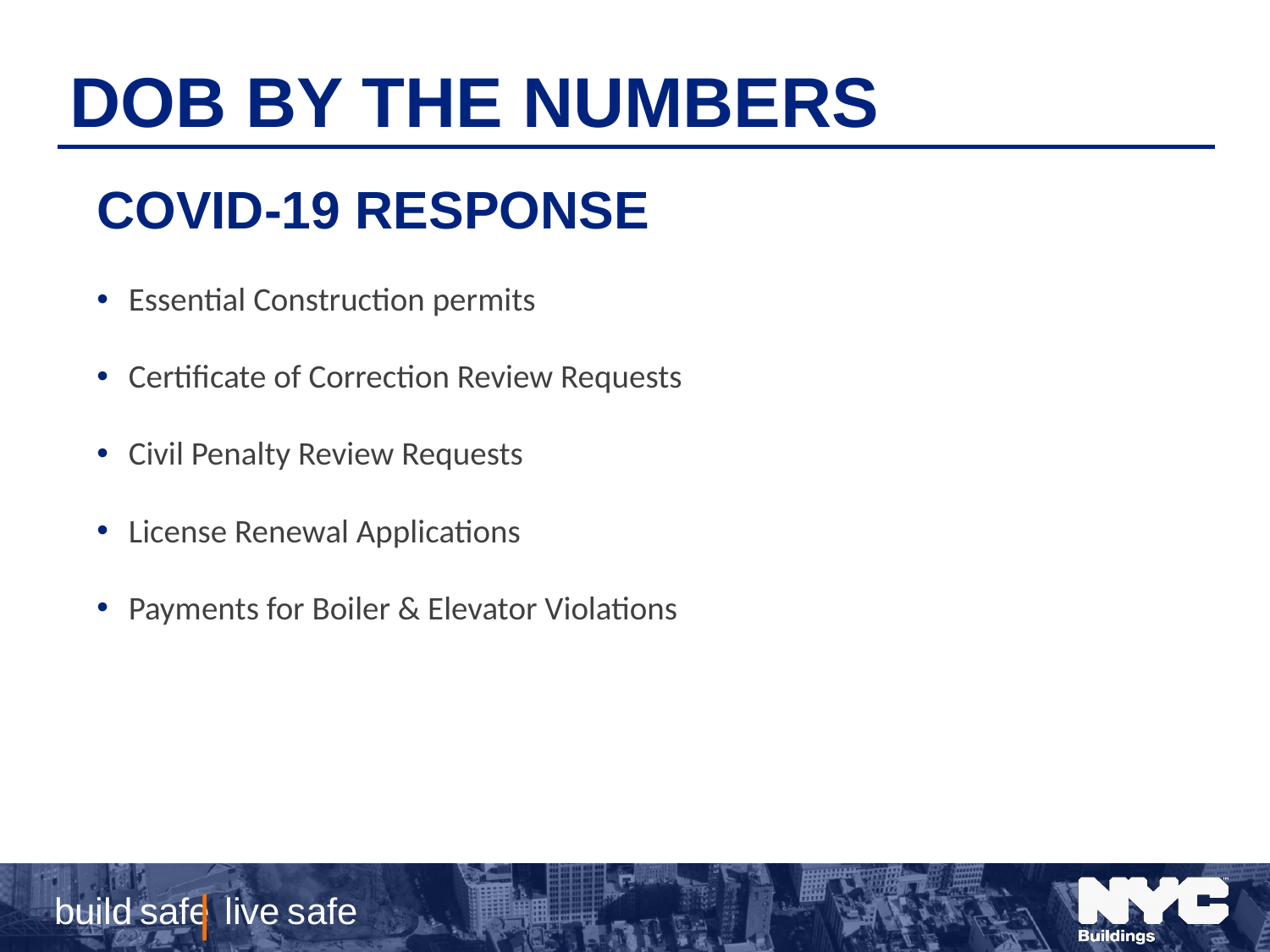

# DOB BY THE NUMBERS
COVID-19 Response
Essential Construction permits
Certificate of Correction Review Requests
Civil Penalty Review Requests
License Renewal Applications
Payments for Boiler & Elevator Violations